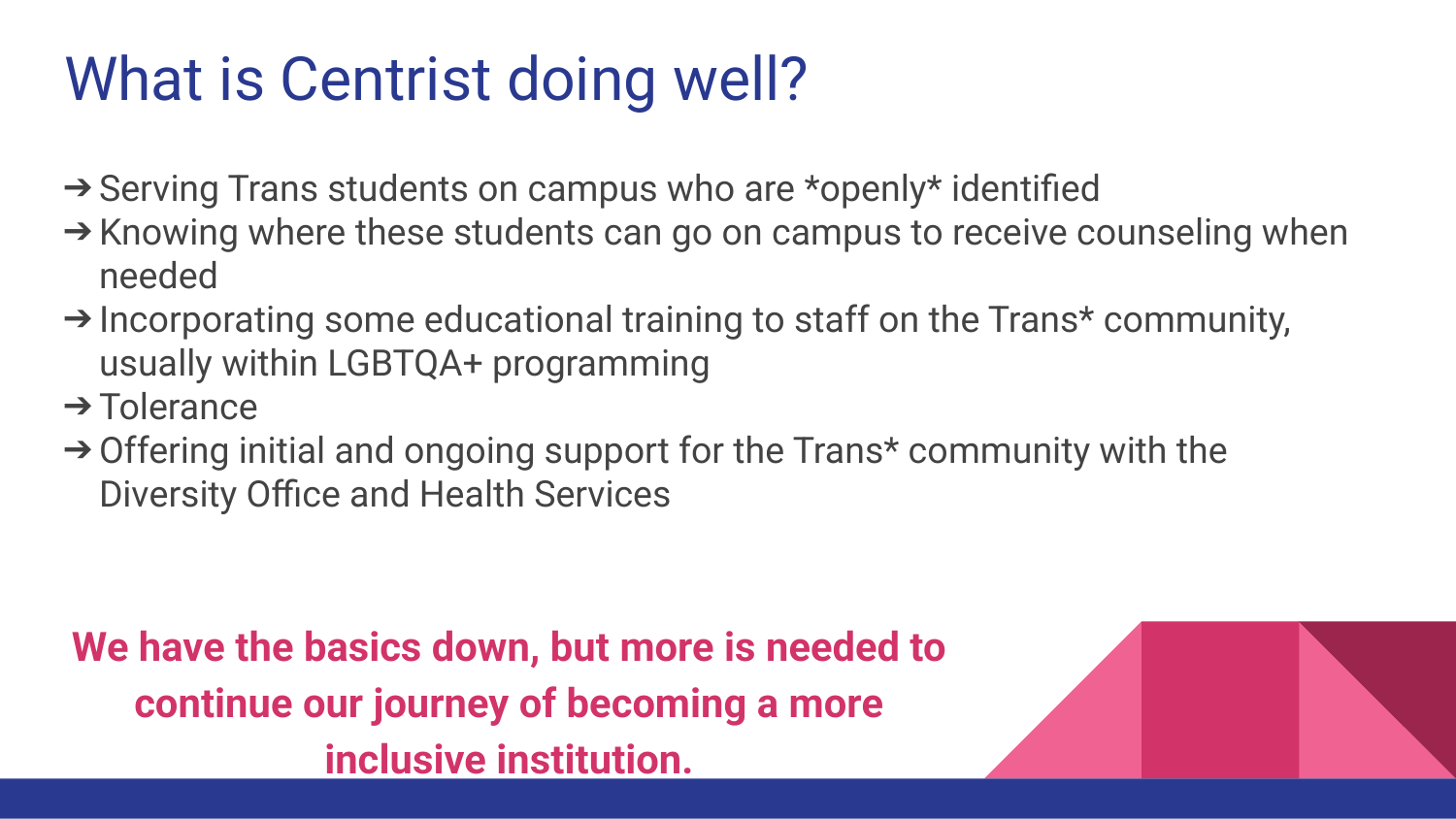

# What is Centrist doing well?
Serving Trans students on campus who are *openly* identified
Knowing where these students can go on campus to receive counseling when needed
Incorporating some educational training to staff on the Trans* community, usually within LGBTQA+ programming
Tolerance
Offering initial and ongoing support for the Trans* community with the Diversity Office and Health Services

We have the basics down, but more is needed to continue our journey of becoming a more inclusive institution.